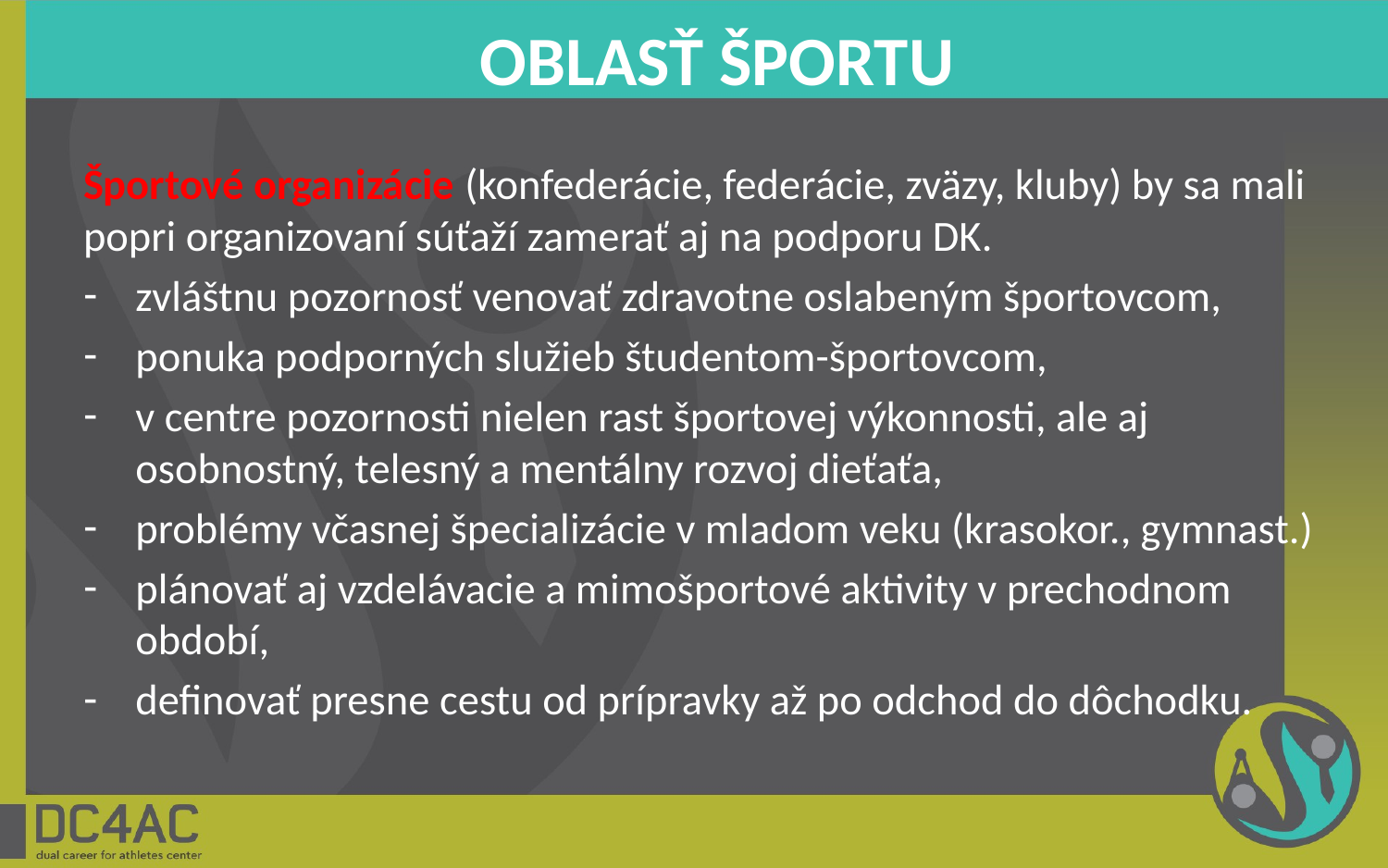

# OBLASŤ ŠPORTU
Športové organizácie (konfederácie, federácie, zväzy, kluby) by sa mali popri organizovaní súťaží zamerať aj na podporu DK.
zvláštnu pozornosť venovať zdravotne oslabeným športovcom,
ponuka podporných služieb študentom-športovcom,
v centre pozornosti nielen rast športovej výkonnosti, ale aj osobnostný, telesný a mentálny rozvoj dieťaťa,
problémy včasnej špecializácie v mladom veku (krasokor., gymnast.)
plánovať aj vzdelávacie a mimošportové aktivity v prechodnom období,
definovať presne cestu od prípravky až po odchod do dôchodku.